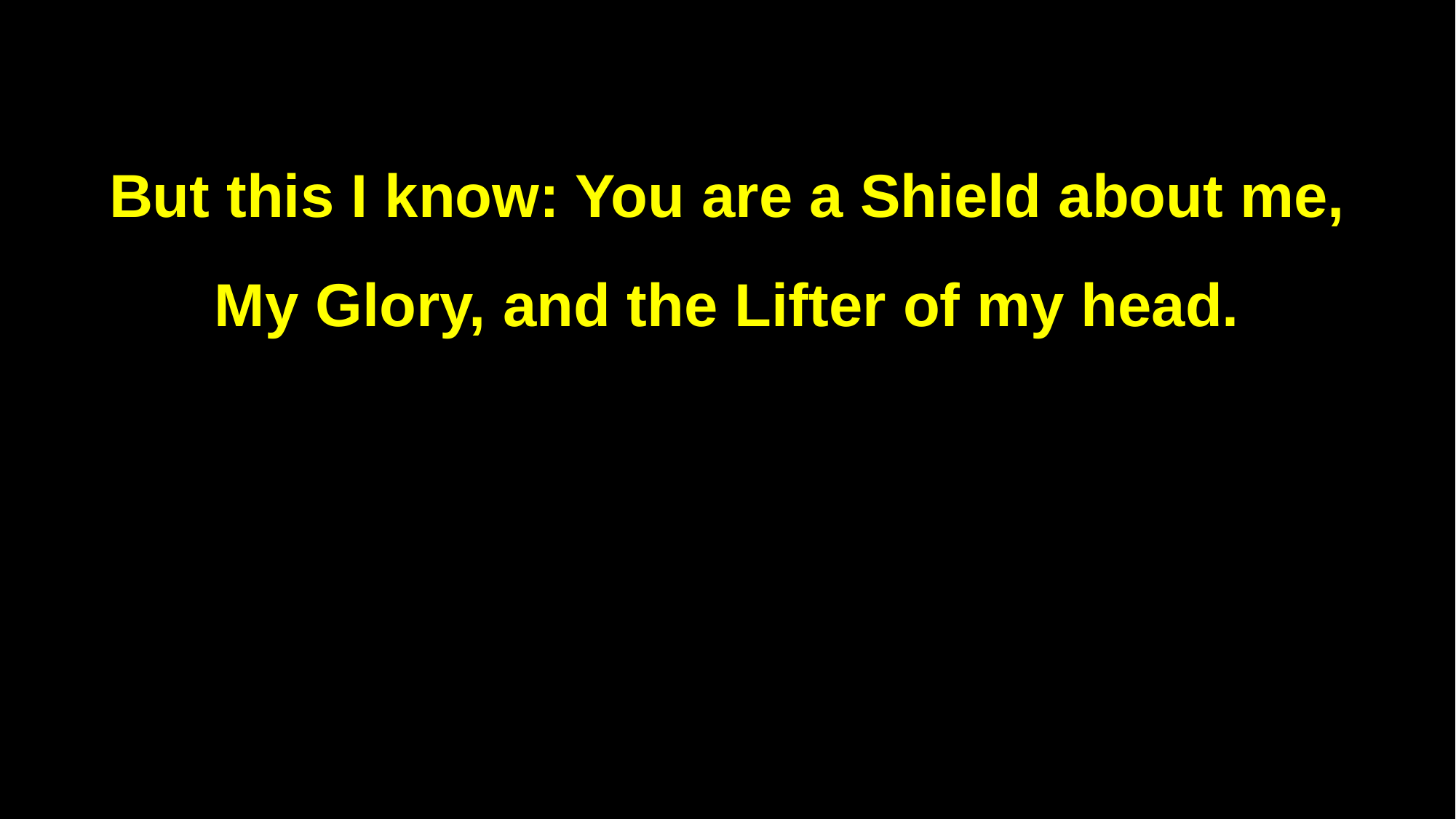

But this I know: You are a Shield about me,
My Glory, and the Lifter of my head.